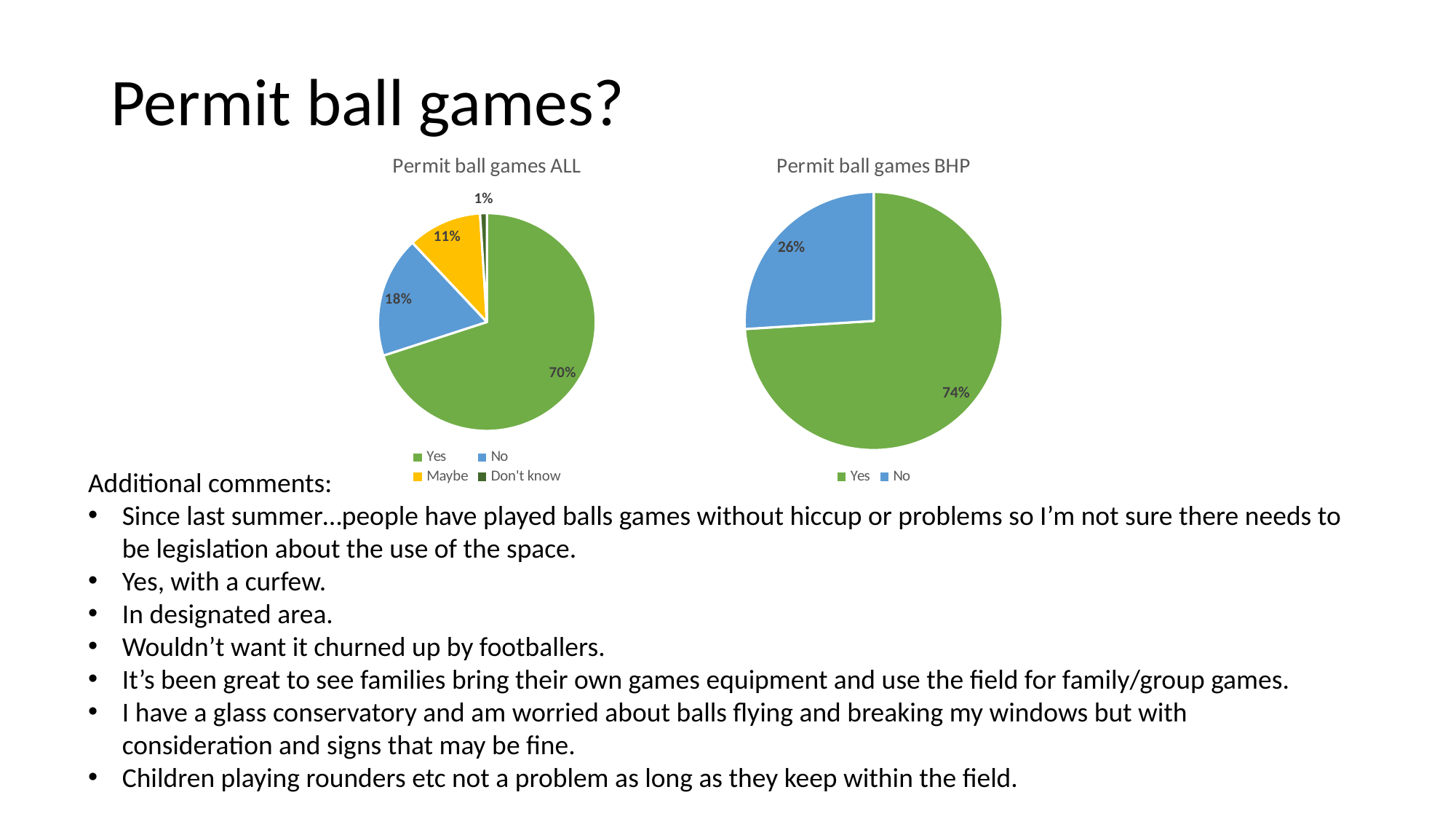

# Permit ball games?

### Chart: Permit ball games ALL

| Category |  |
|---|---|
| Yes | 0.7 |
| No | 0.18 |
| Maybe | 0.11 |
| Don't know | 0.01 |

### Chart: Permit ball games BHP

| Category |  |
|---|---|
| Yes | 0.74 |
| No | 0.26 |
Additional comments:
Since last summer…people have played balls games without hiccup or problems so I’m not sure there needs to be legislation about the use of the space.
Yes, with a curfew.
In designated area.
Wouldn’t want it churned up by footballers.
It’s been great to see families bring their own games equipment and use the field for family/group games.
I have a glass conservatory and am worried about balls flying and breaking my windows but with consideration and signs that may be fine.
Children playing rounders etc not a problem as long as they keep within the field.